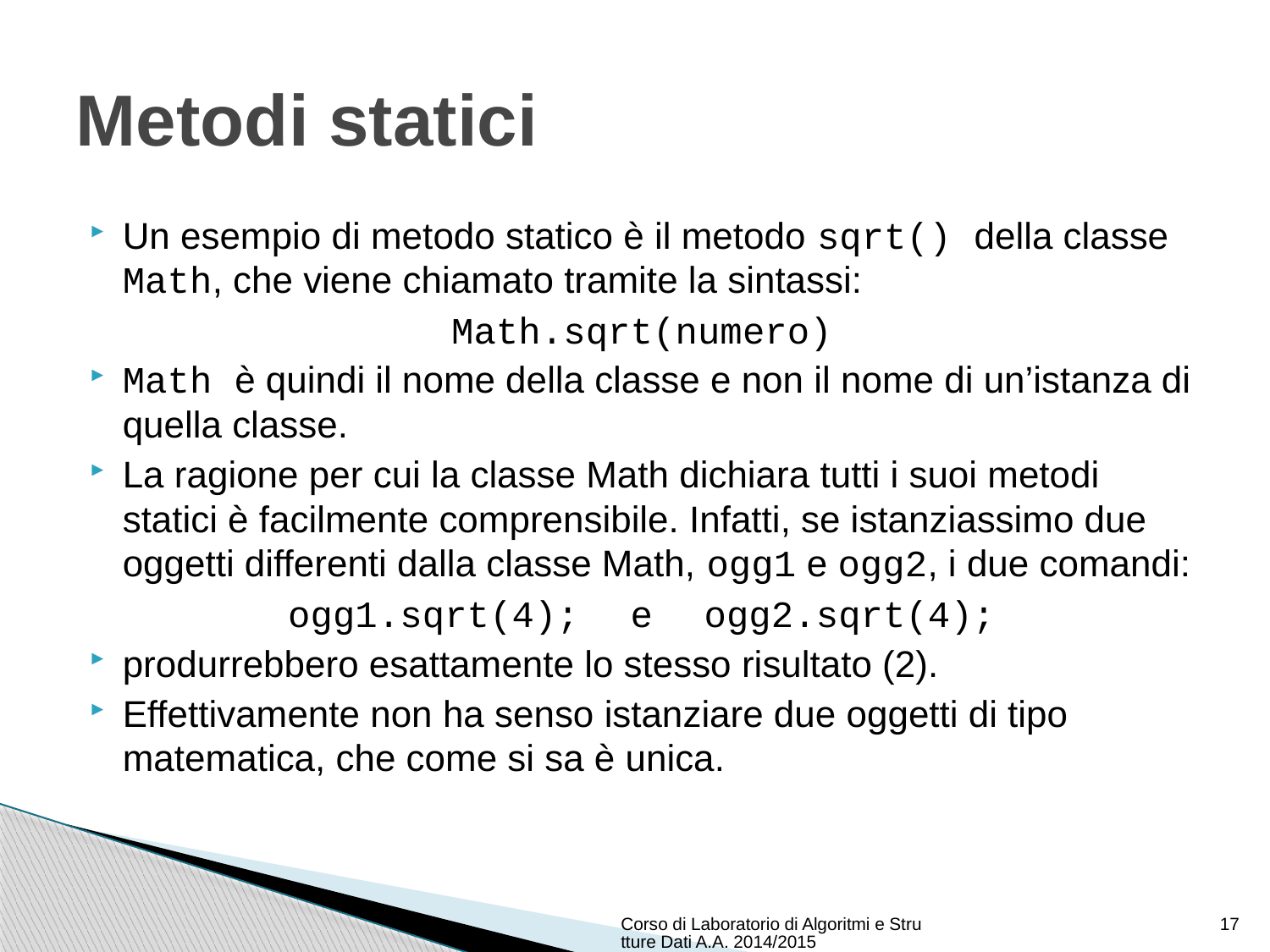

# Metodi statici
Un esempio di metodo statico è il metodo sqrt() della classe Math, che viene chiamato tramite la sintassi:
Math.sqrt(numero)
Math è quindi il nome della classe e non il nome di un’istanza di quella classe.
La ragione per cui la classe Math dichiara tutti i suoi metodi statici è facilmente comprensibile. Infatti, se istanziassimo due oggetti differenti dalla classe Math, ogg1 e ogg2, i due comandi:
ogg1.sqrt(4);     e     ogg2.sqrt(4);
produrrebbero esattamente lo stesso risultato (2).
Effettivamente non ha senso istanziare due oggetti di tipo matematica, che come si sa è unica.
Corso di Laboratorio di Algoritmi e Strutture Dati A.A. 2014/2015
17